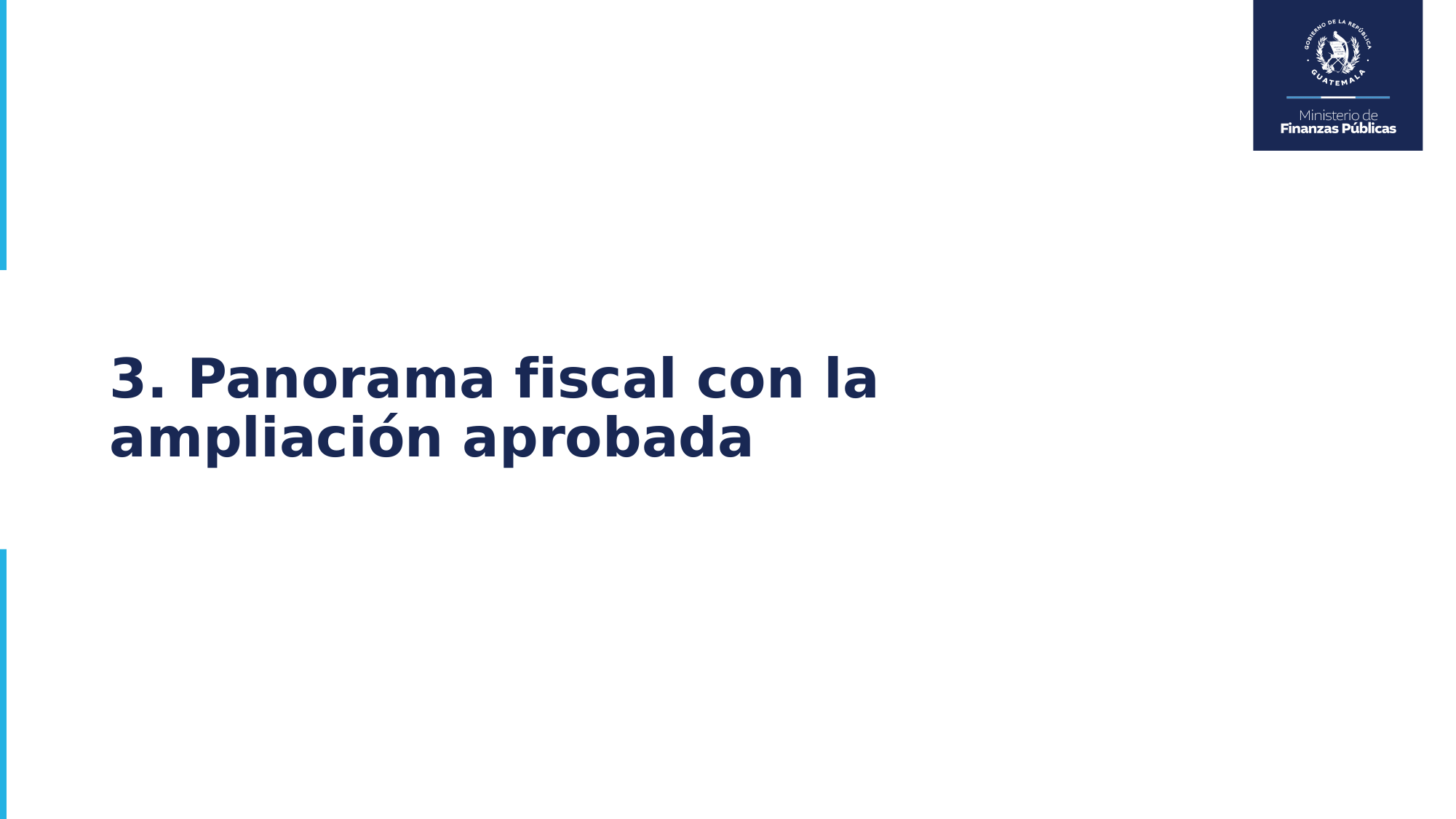

# 3. Panorama fiscal con la ampliación aprobada